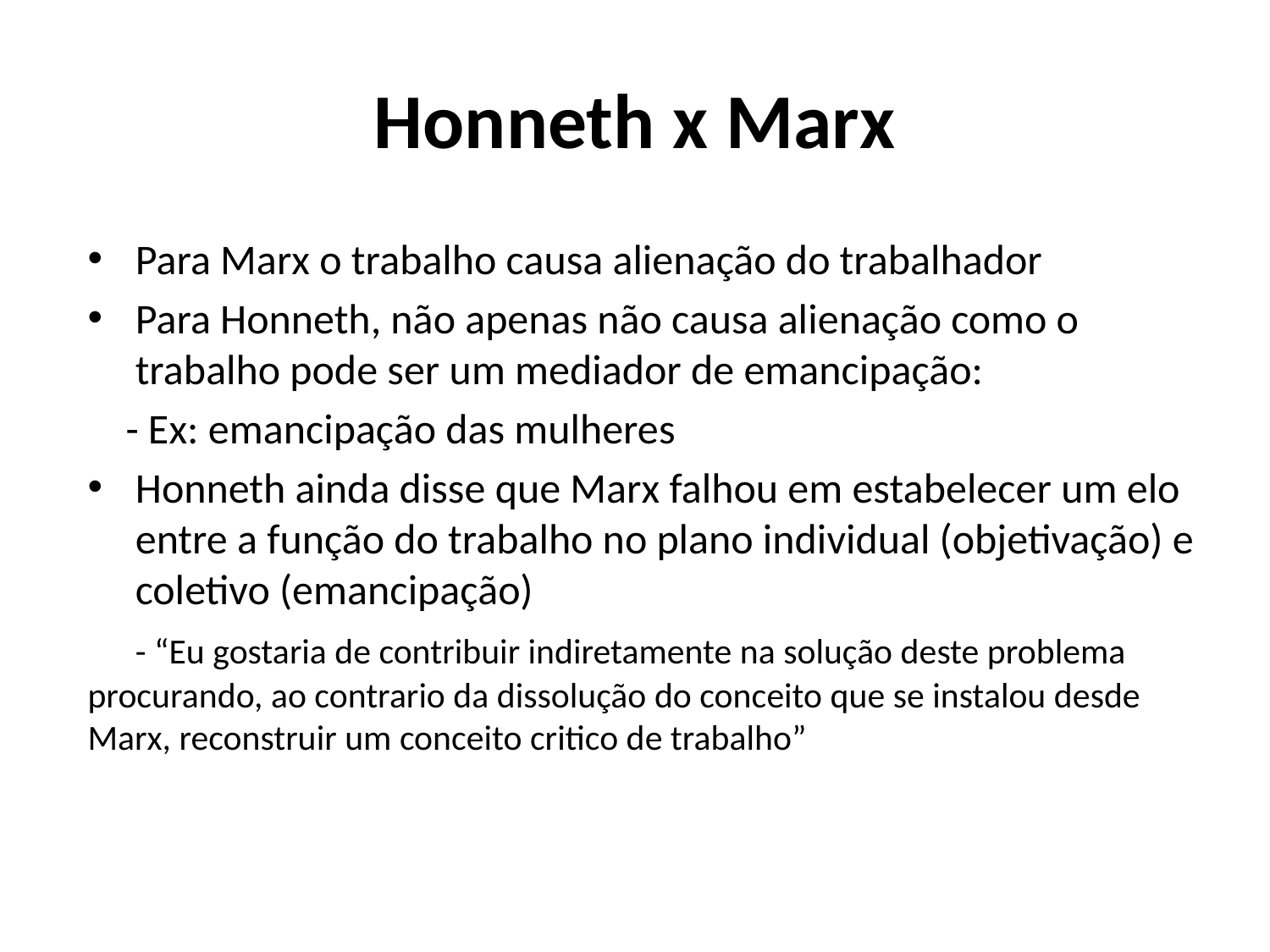

# Honneth x Marx
Para Marx o trabalho causa alienação do trabalhador
Para Honneth, não apenas não causa alienação como o trabalho pode ser um mediador de emancipação:
    - Ex: emancipação das mulheres
Honneth ainda disse que Marx falhou em estabelecer um elo entre a função do trabalho no plano individual (objetivação) e coletivo (emancipação)
     - “Eu gostaria de contribuir indiretamente na solução deste problema procurando, ao contrario da dissolução do conceito que se instalou desde Marx, reconstruir um conceito critico de trabalho”